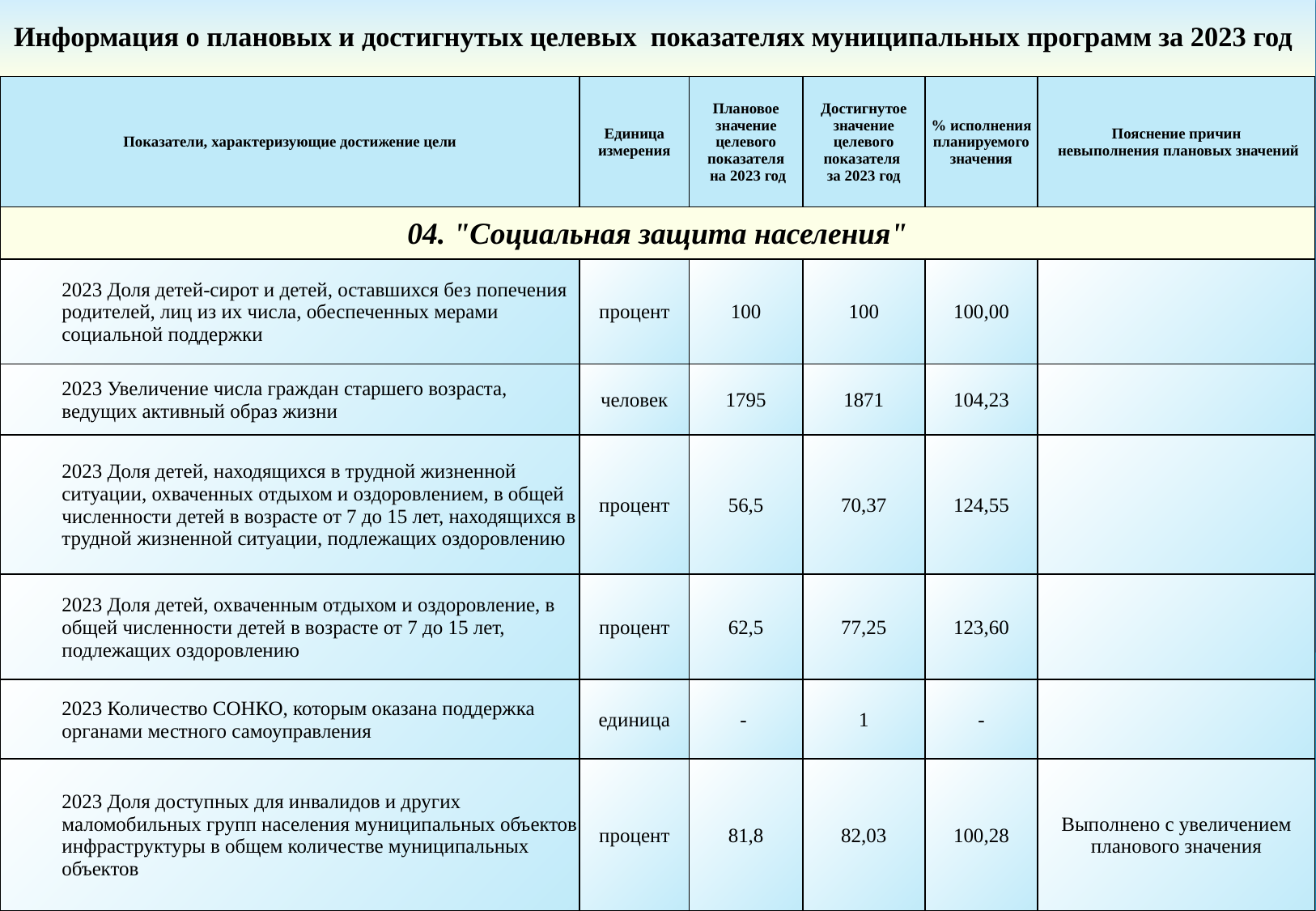

Информация о плановых и достигнутых целевых  показателях муниципальных программ за 2023 год
| Показатели, характеризующие достижение цели | Единица измерения | Плановое значение целевого показателя на 2023 год | Достигнутое значение целевого показателя за 2023 год | % исполнения планируемого значения | Пояснение причин невыполнения плановых значений |
| --- | --- | --- | --- | --- | --- |
| 04. "Социальная защита населения" |  |  |  |  |  |
| 2023 Доля детей-сирот и детей, оставшихся без попечения родителей, лиц из их числа, обеспеченных мерами социальной поддержки | процент | 100 | 100 | 100,00 |  |
| 2023 Увеличение числа граждан старшего возраста, ведущих активный образ жизни | человек | 1795 | 1871 | 104,23 |  |
| 2023 Доля детей, находящихся в трудной жизненной ситуации, охваченных отдыхом и оздоровлением, в общей численности детей в возрасте от 7 до 15 лет, находящихся в трудной жизненной ситуации, подлежащих оздоровлению | процент | 56,5 | 70,37 | 124,55 |  |
| 2023 Доля детей, охваченным отдыхом и оздоровление, в общей численности детей в возрасте от 7 до 15 лет, подлежащих оздоровлению | процент | 62,5 | 77,25 | 123,60 |  |
| 2023 Количество СОНКО, которым оказана поддержка органами местного самоуправления | единица | - | 1 | - |  |
| 2023 Доля доступных для инвалидов и других маломобильных групп населения муниципальных объектов инфраструктуры в общем количестве муниципальных объектов | процент | 81,8 | 82,03 | 100,28 | Выполнено с увеличением планового значения |